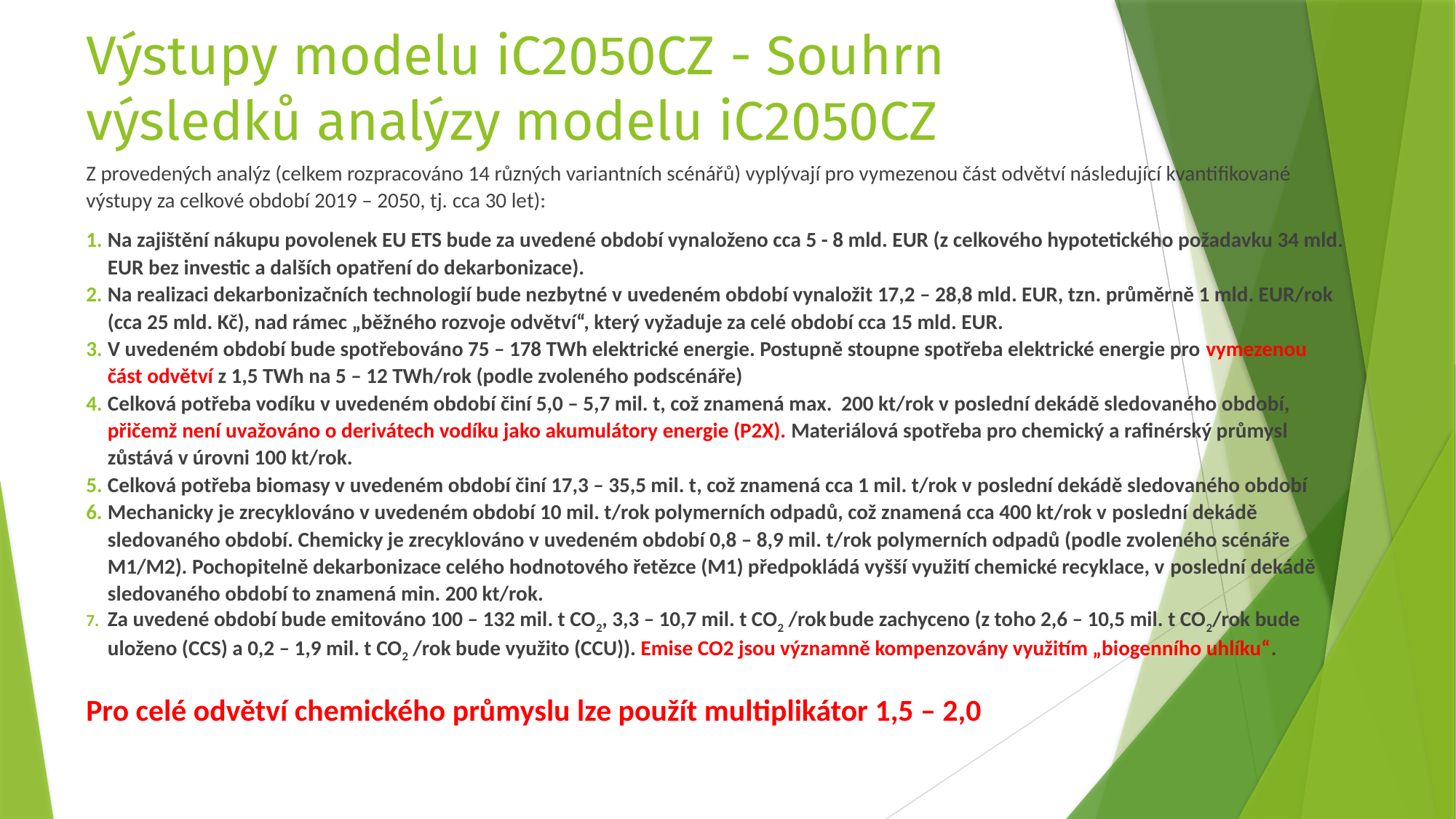

# Výstupy modelu iC2050CZ - Souhrn výsledků analýzy modelu iC2050CZ
Z provedených analýz (celkem rozpracováno 14 různých variantních scénářů) vyplývají pro vymezenou část odvětví následující kvantifikované výstupy za celkové období 2019 – 2050, tj. cca 30 let):
Na zajištění nákupu povolenek EU ETS bude za uvedené období vynaloženo cca 5 - 8 mld. EUR (z celkového hypotetického požadavku 34 mld. EUR bez investic a dalších opatření do dekarbonizace).
Na realizaci dekarbonizačních technologií bude nezbytné v uvedeném období vynaložit 17,2 – 28,8 mld. EUR, tzn. průměrně 1 mld. EUR/rok (cca 25 mld. Kč), nad rámec „běžného rozvoje odvětví“, který vyžaduje za celé období cca 15 mld. EUR.
V uvedeném období bude spotřebováno 75 – 178 TWh elektrické energie. Postupně stoupne spotřeba elektrické energie pro vymezenou část odvětví z 1,5 TWh na 5 – 12 TWh/rok (podle zvoleného podscénáře)
Celková potřeba vodíku v uvedeném období činí 5,0 – 5,7 mil. t, což znamená max.  200 kt/rok v poslední dekádě sledovaného období, přičemž není uvažováno o derivátech vodíku jako akumulátory energie (P2X). Materiálová spotřeba pro chemický a rafinérský průmysl zůstává v úrovni 100 kt/rok.
Celková potřeba biomasy v uvedeném období činí 17,3 – 35,5 mil. t, což znamená cca 1 mil. t/rok v poslední dekádě sledovaného období
Mechanicky je zrecyklováno v uvedeném období 10 mil. t/rok polymerních odpadů, což znamená cca 400 kt/rok v poslední dekádě sledovaného období. Chemicky je zrecyklováno v uvedeném období 0,8 – 8,9 mil. t/rok polymerních odpadů (podle zvoleného scénáře M1/M2). Pochopitelně dekarbonizace celého hodnotového řetězce (M1) předpokládá vyšší využití chemické recyklace, v poslední dekádě sledovaného období to znamená min. 200 kt/rok.
Za uvedené období bude emitováno 100 – 132 mil. t CO2, 3,3 – 10,7 mil. t CO2 /rok bude zachyceno (z toho 2,6 – 10,5 mil. t CO2/rok bude uloženo (CCS) a 0,2 – 1,9 mil. t CO2 /rok bude využito (CCU)). Emise CO2 jsou významně kompenzovány využitím „biogenního uhlíku“.
Pro celé odvětví chemického průmyslu lze použít multiplikátor 1,5 – 2,0